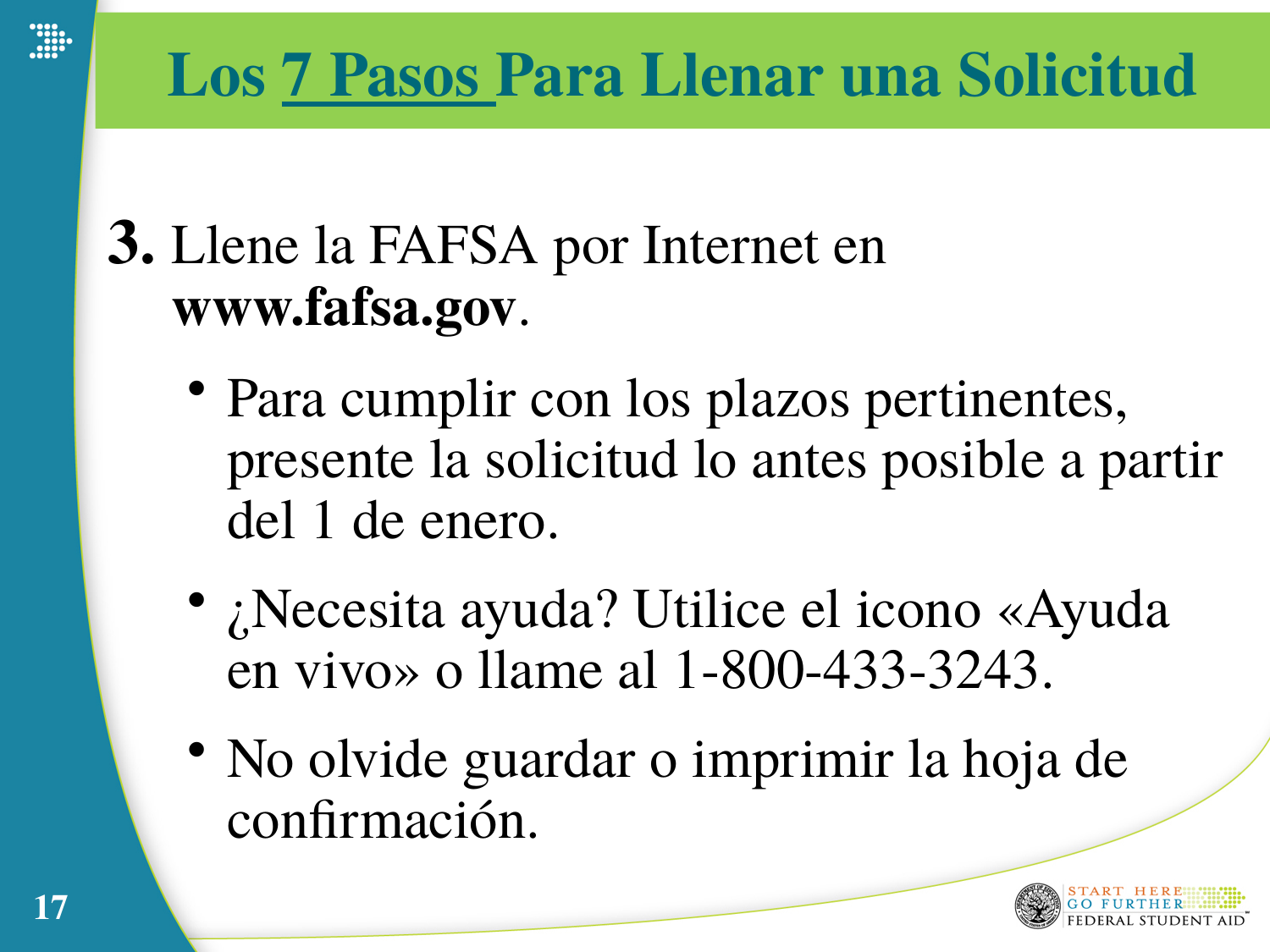

#
Los 7 Pasos Para Llenar una Solicitud
3. Llene la FAFSA por Internet en www.fafsa.gov.
Para cumplir con los plazos pertinentes, presente la solicitud lo antes posible a partir del 1 de enero.
¿Necesita ayuda? Utilice el icono «Ayuda en vivo» o llame al 1-800-433-3243.
No olvide guardar o imprimir la hoja de confirmación.
17